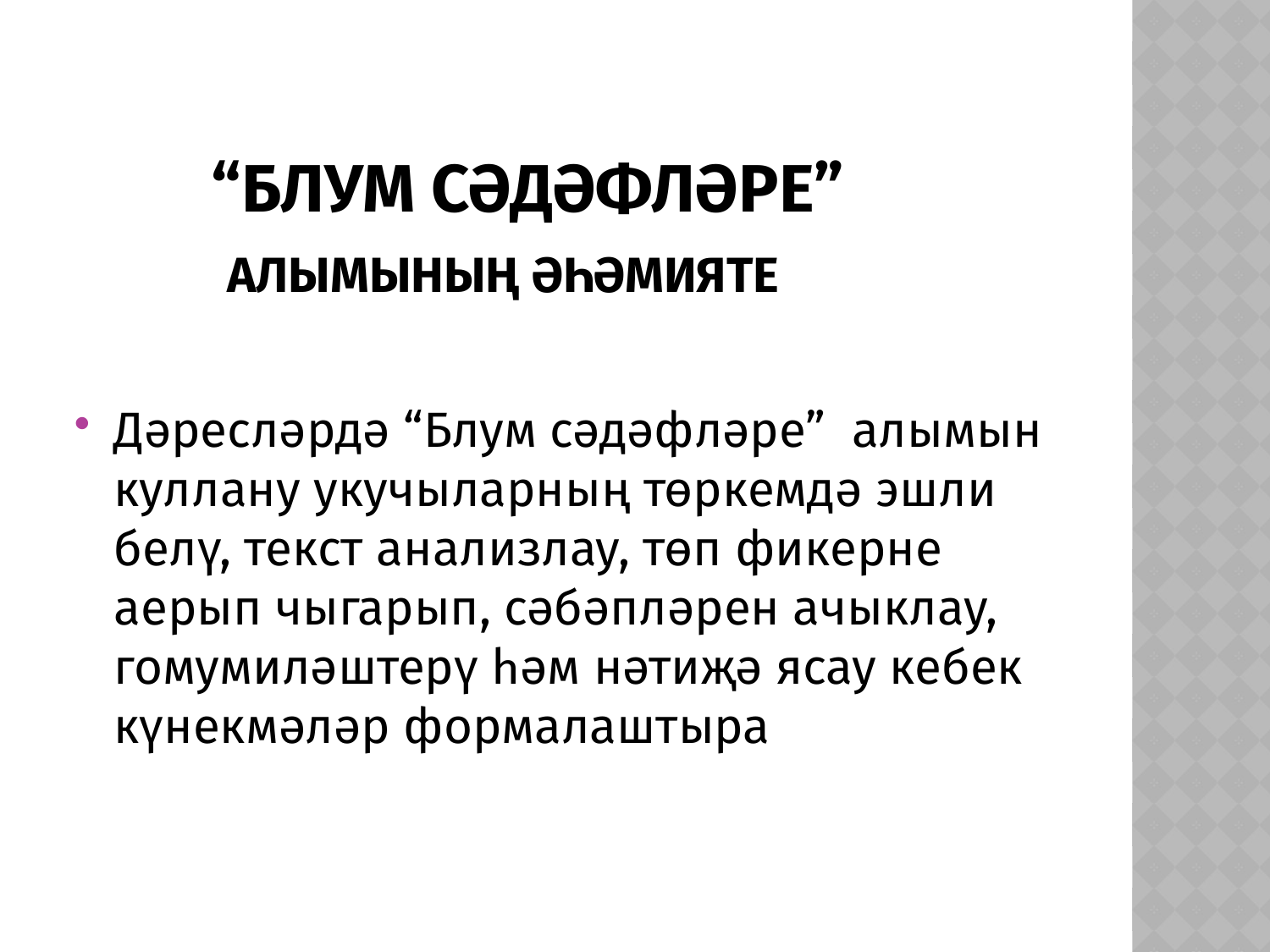

# “Блум сәдәфләре” алымының әһәмияте

Дәресләрдә “Блум сәдәфләре”  алымын куллану укучыларның төркемдә эшли белү, текст анализлау, төп фикерне аерып чыгарып, сәбәпләрен ачыклау, гомумиләштерү һәм нәтиҗә ясау кебек күнекмәләр формалаштыра